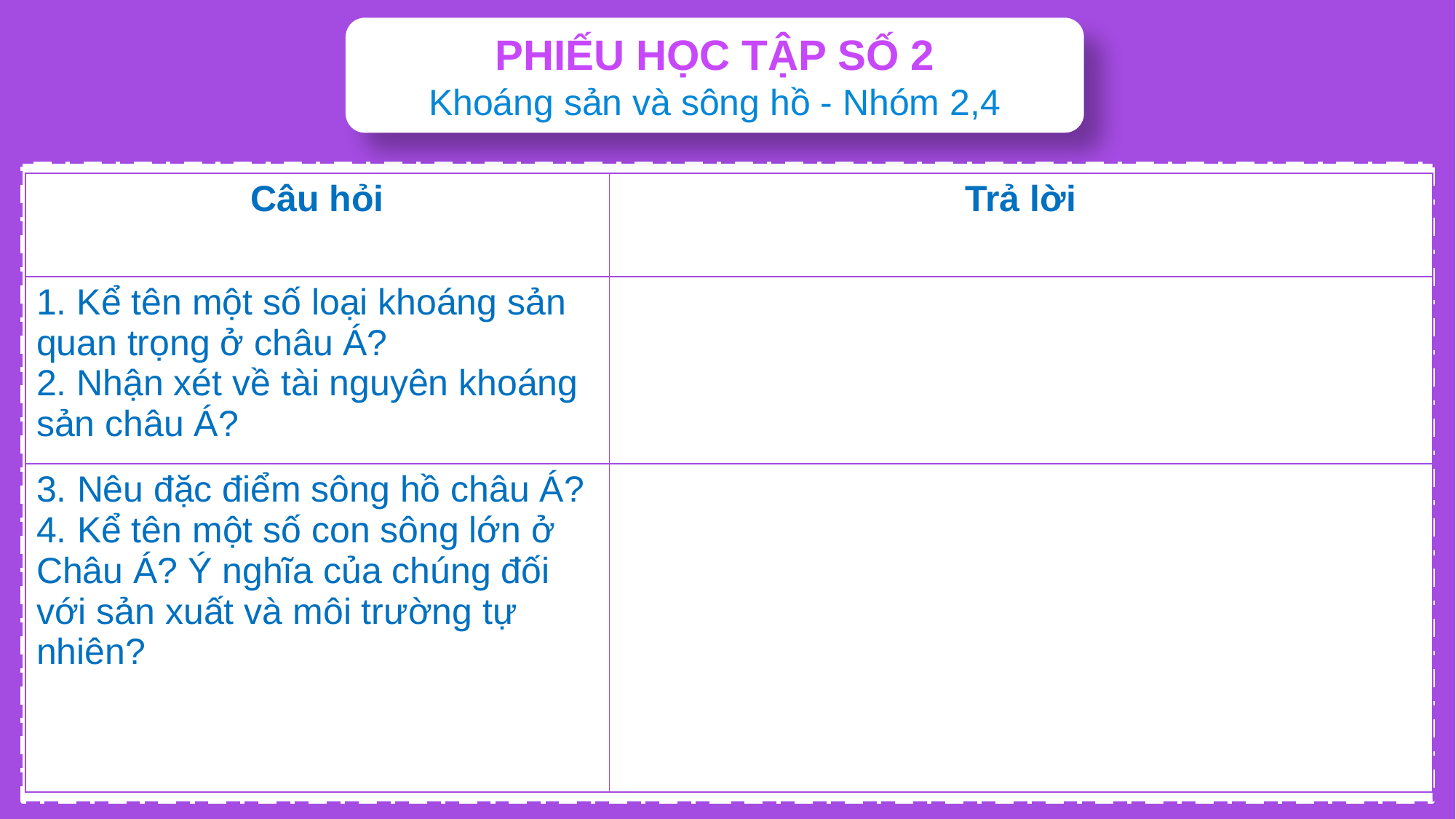

PHIẾU HỌC TẬP SỐ 2
Khoáng sản và sông hồ - Nhóm 2,4

| Câu hỏi | Trả lời |
| --- | --- |
| 1. Kể tên một số loại khoáng sản quan trọng ở châu Á? 2. Nhận xét về tài nguyên khoáng sản châu Á? |  |
| 3. Nêu đặc điểm sông hồ châu Á? 4. Kể tên một số con sông lớn ở Châu Á? Ý nghĩa của chúng đối với sản xuất và môi trường tự nhiên? |  |